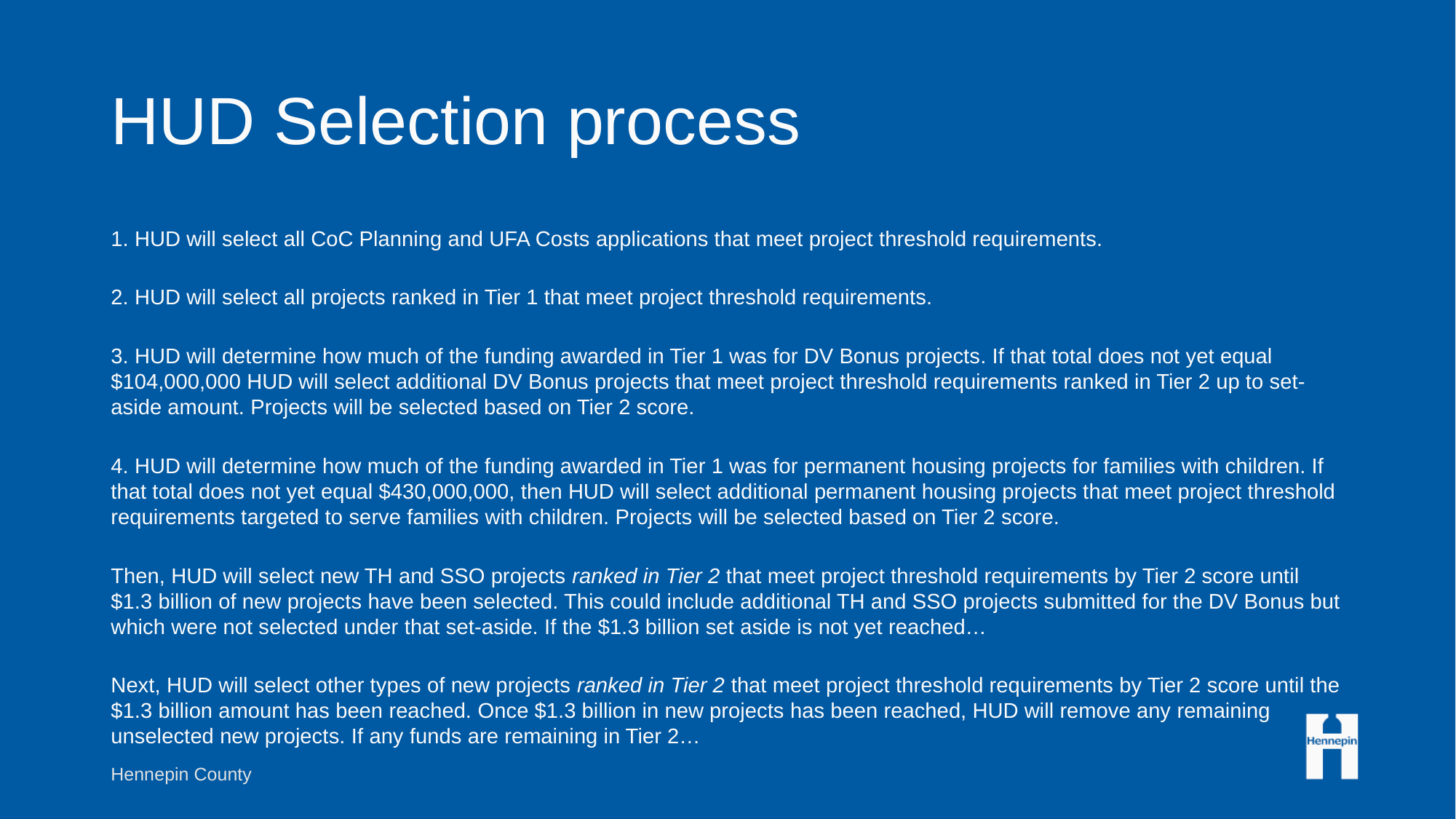

# HUD Selection process
1. HUD will select all CoC Planning and UFA Costs applications that meet project threshold requirements.
2. HUD will select all projects ranked in Tier 1 that meet project threshold requirements.
3. HUD will determine how much of the funding awarded in Tier 1 was for DV Bonus projects. If that total does not yet equal $104,000,000 HUD will select additional DV Bonus projects that meet project threshold requirements ranked in Tier 2 up to set-aside amount. Projects will be selected based on Tier 2 score.
4. HUD will determine how much of the funding awarded in Tier 1 was for permanent housing projects for families with children. If that total does not yet equal $430,000,000, then HUD will select additional permanent housing projects that meet project threshold requirements targeted to serve families with children. Projects will be selected based on Tier 2 score.
Then, HUD will select new TH and SSO projects ranked in Tier 2 that meet project threshold requirements by Tier 2 score until $1.3 billion of new projects have been selected. This could include additional TH and SSO projects submitted for the DV Bonus but which were not selected under that set-aside. If the $1.3 billion set aside is not yet reached…
Next, HUD will select other types of new projects ranked in Tier 2 that meet project threshold requirements by Tier 2 score until the $1.3 billion amount has been reached. Once $1.3 billion in new projects has been reached, HUD will remove any remaining unselected new projects. If any funds are remaining in Tier 2…
Hennepin County